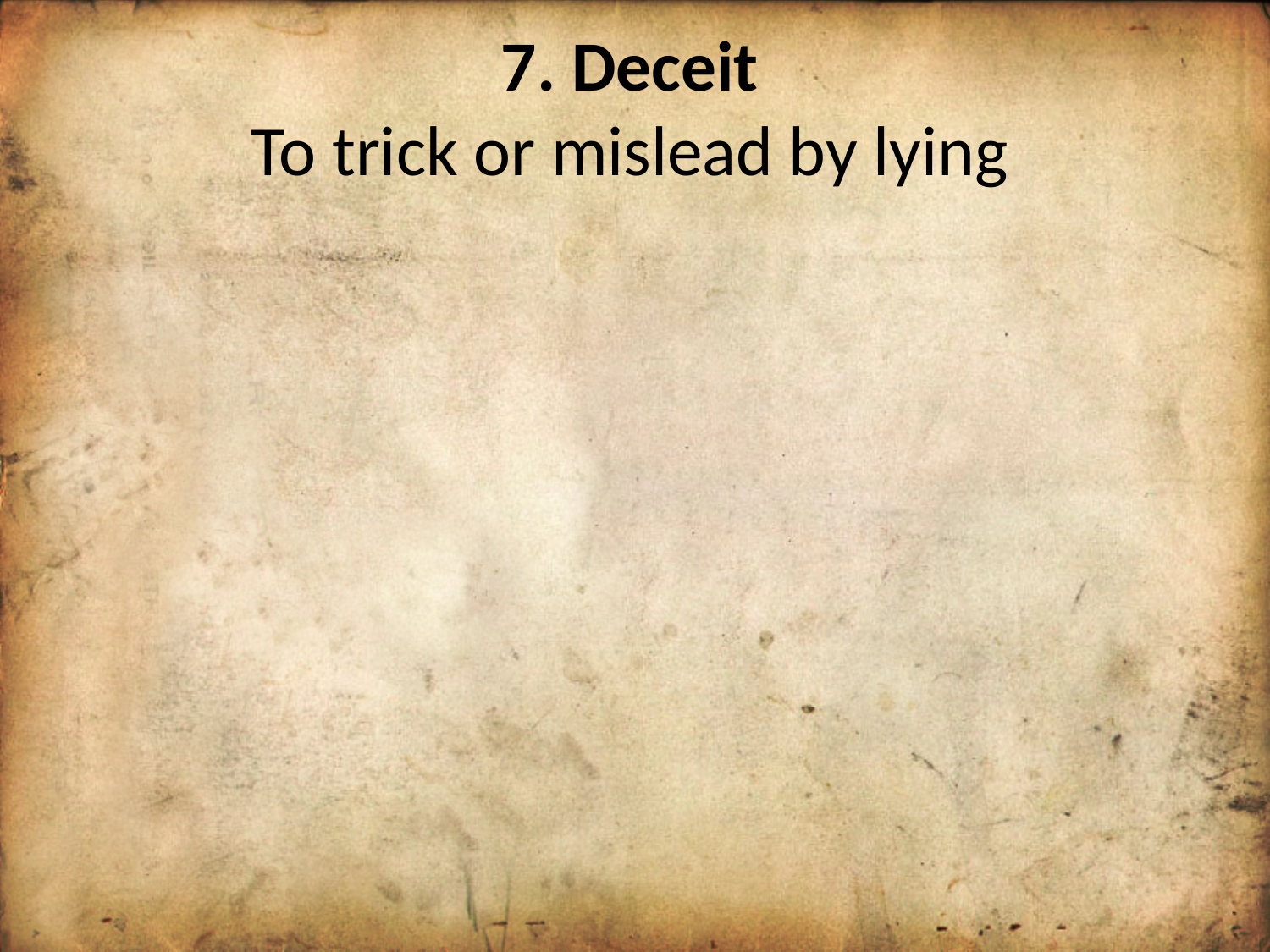

7. Deceit
To trick or mislead by lying